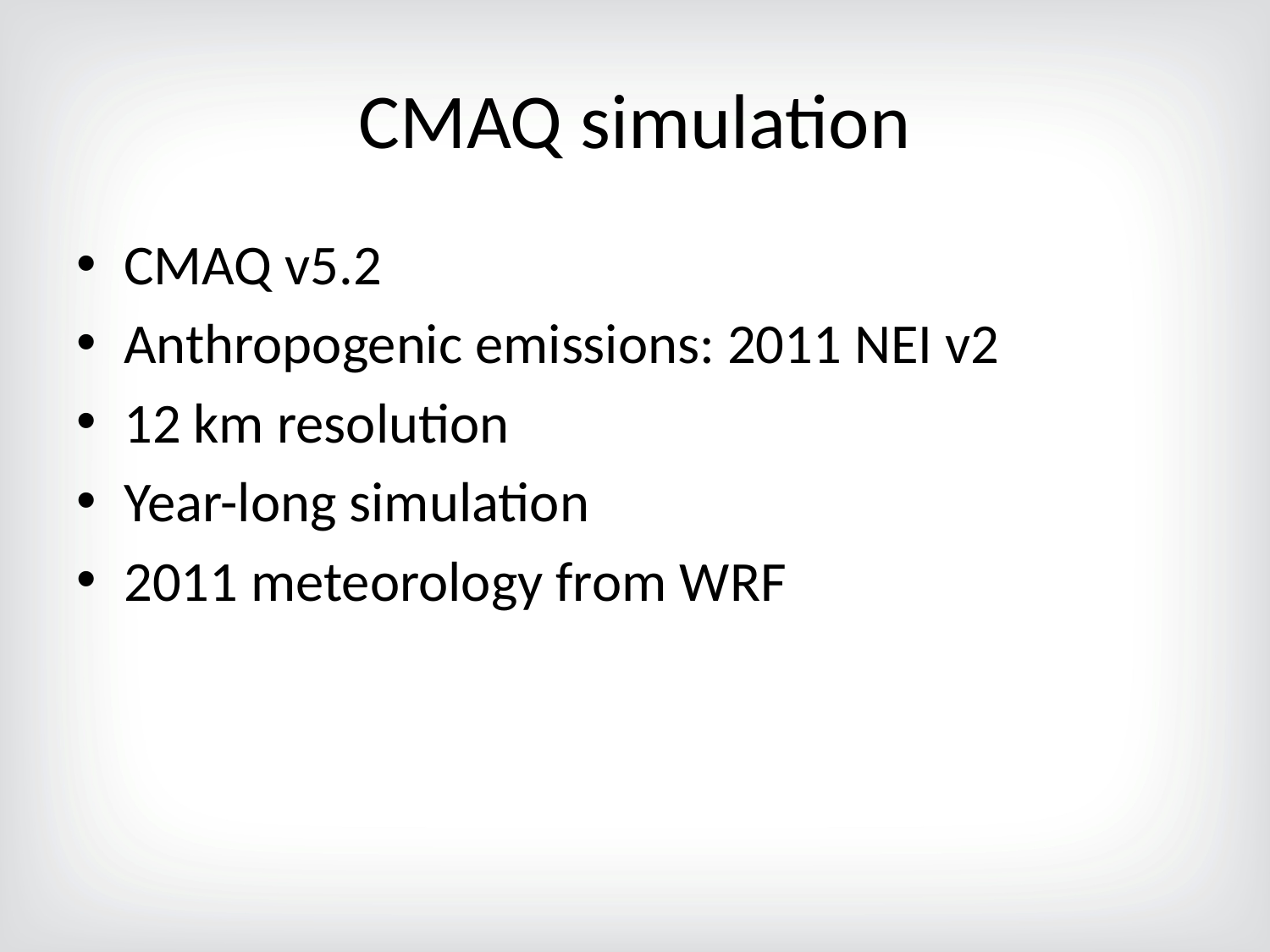

# CMAQ simulation
CMAQ v5.2
Anthropogenic emissions: 2011 NEI v2
12 km resolution
Year-long simulation
2011 meteorology from WRF